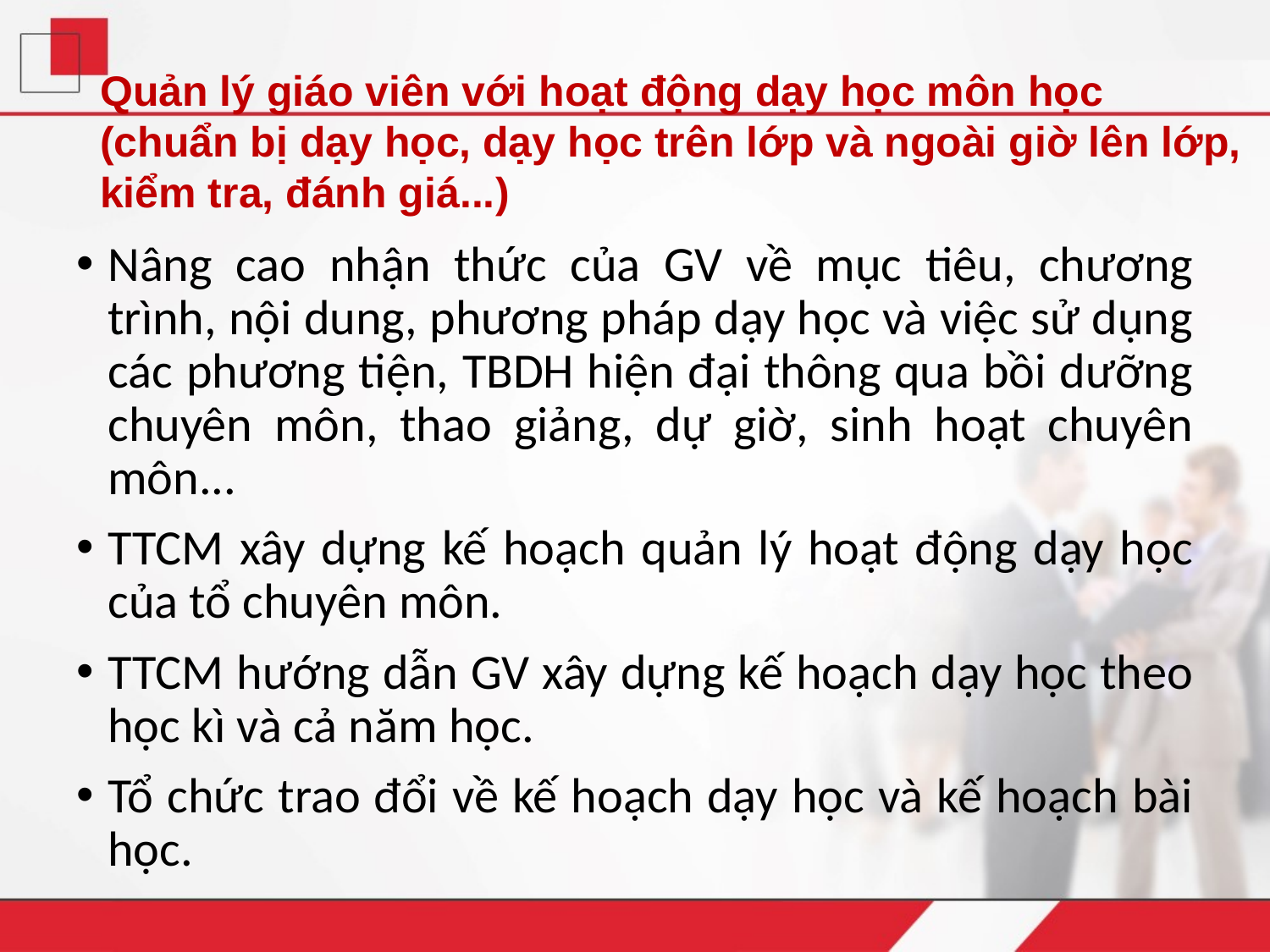

# Quản lý giáo viên với hoạt động dạy học môn học (chuẩn bị dạy học, dạy học trên lớp và ngoài giờ lên lớp, kiểm tra, đánh giá...)
Nâng cao nhận thức của GV về mục tiêu, chương trình, nội dung, phương pháp dạy học và việc sử dụng các phương tiện, TBDH hiện đại thông qua bồi dưỡng chuyên môn, thao giảng, dự giờ, sinh hoạt chuyên môn...
TTCM xây dựng kế hoạch quản lý hoạt động dạy học của tổ chuyên môn.
TTCM hướng dẫn GV xây dựng kế hoạch dạy học theo học kì và cả năm học.
Tổ chức trao đổi về kế hoạch dạy học và kế hoạch bài học.